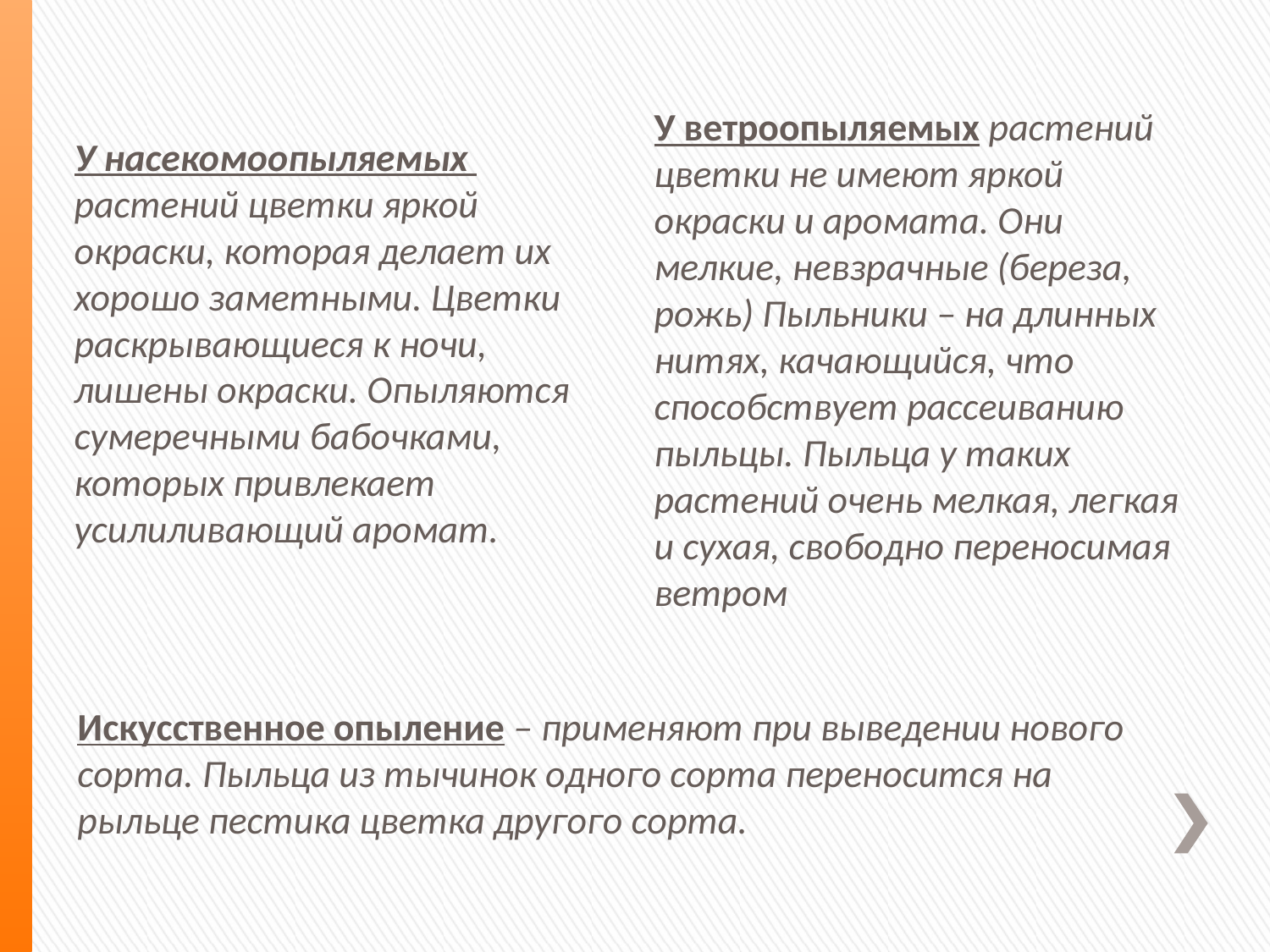

У ветроопыляемых растений цветки не имеют яркой окраски и аромата. Они мелкие, невзрачные (береза, рожь) Пыльники – на длинных нитях, качающийся, что способствует рассеиванию пыльцы. Пыльца у таких растений очень мелкая, легкая и сухая, свободно переносимая ветром
У насекомоопыляемых  растений цветки яркой окраски, которая делает их хорошо заметными. Цветки раскрывающиеся к ночи, лишены окраски. Опыляются сумеречными бабочками, которых привлекает усилиливающий аромат.
Искусственное опыление – применяют при выведении нового сорта. Пыльца из тычинок одного сорта переносится на рыльце пестика цветка другого сорта.